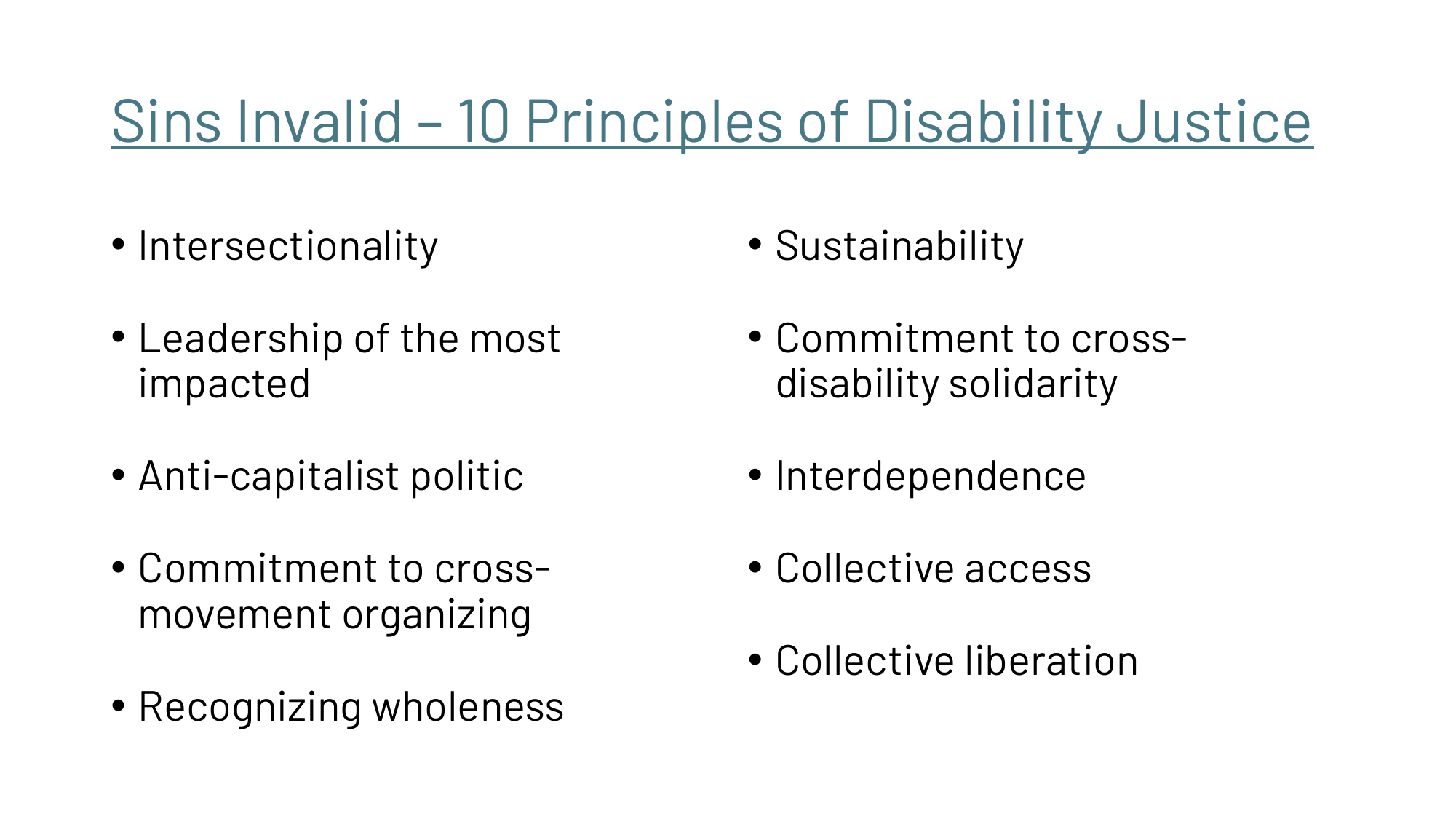

# Sins Invalid – 10 Principles of Disability Justice
Intersectionality

Leadership of the most impacted

Anti-capitalist politic

Commitment to cross-movement organizing

Recognizing wholeness
Sustainability

Commitment to cross-disability solidarity

Interdependence

Collective access

Collective liberation